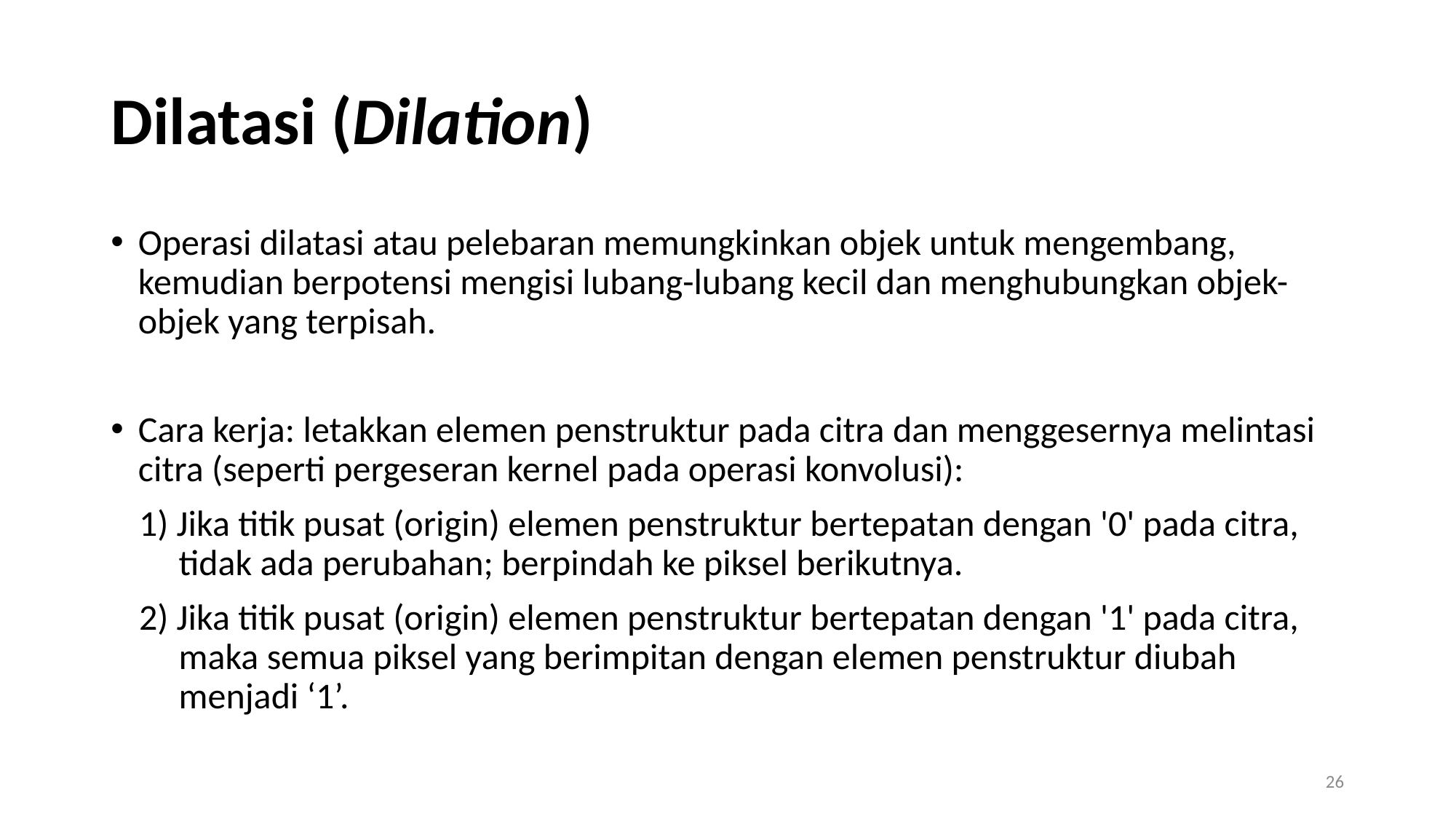

# Dilatasi (Dilation)
Operasi dilatasi atau pelebaran memungkinkan objek untuk mengembang, kemudian berpotensi mengisi lubang-lubang kecil dan menghubungkan objek-objek yang terpisah.

Cara kerja: letakkan elemen penstruktur pada citra dan menggesernya melintasi citra (seperti pergeseran kernel pada operasi konvolusi):
1) Jika titik pusat (origin) elemen penstruktur bertepatan dengan '0' pada citra, tidak ada perubahan; berpindah ke piksel berikutnya.
2) Jika titik pusat (origin) elemen penstruktur bertepatan dengan '1' pada citra, maka semua piksel yang berimpitan dengan elemen penstruktur diubah menjadi ‘1’.
26